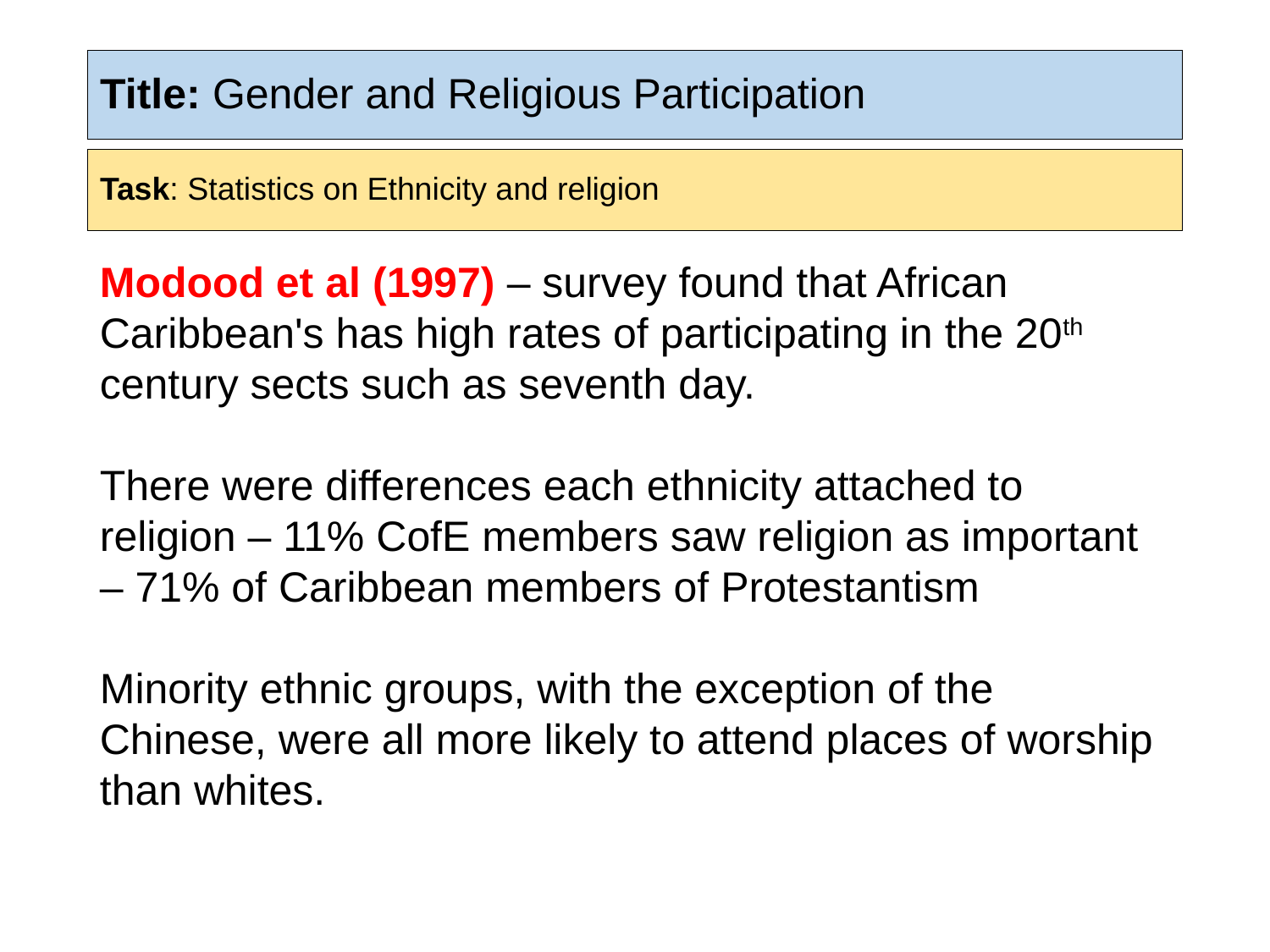

# Title: Gender and Religious Participation
Task: Statistics on Ethnicity and religion
Modood et al (1997) – survey found that African Caribbean's has high rates of participating in the 20th century sects such as seventh day.

There were differences each ethnicity attached to religion – 11% CofE members saw religion as important – 71% of Caribbean members of Protestantism

Minority ethnic groups, with the exception of the Chinese, were all more likely to attend places of worship than whites.